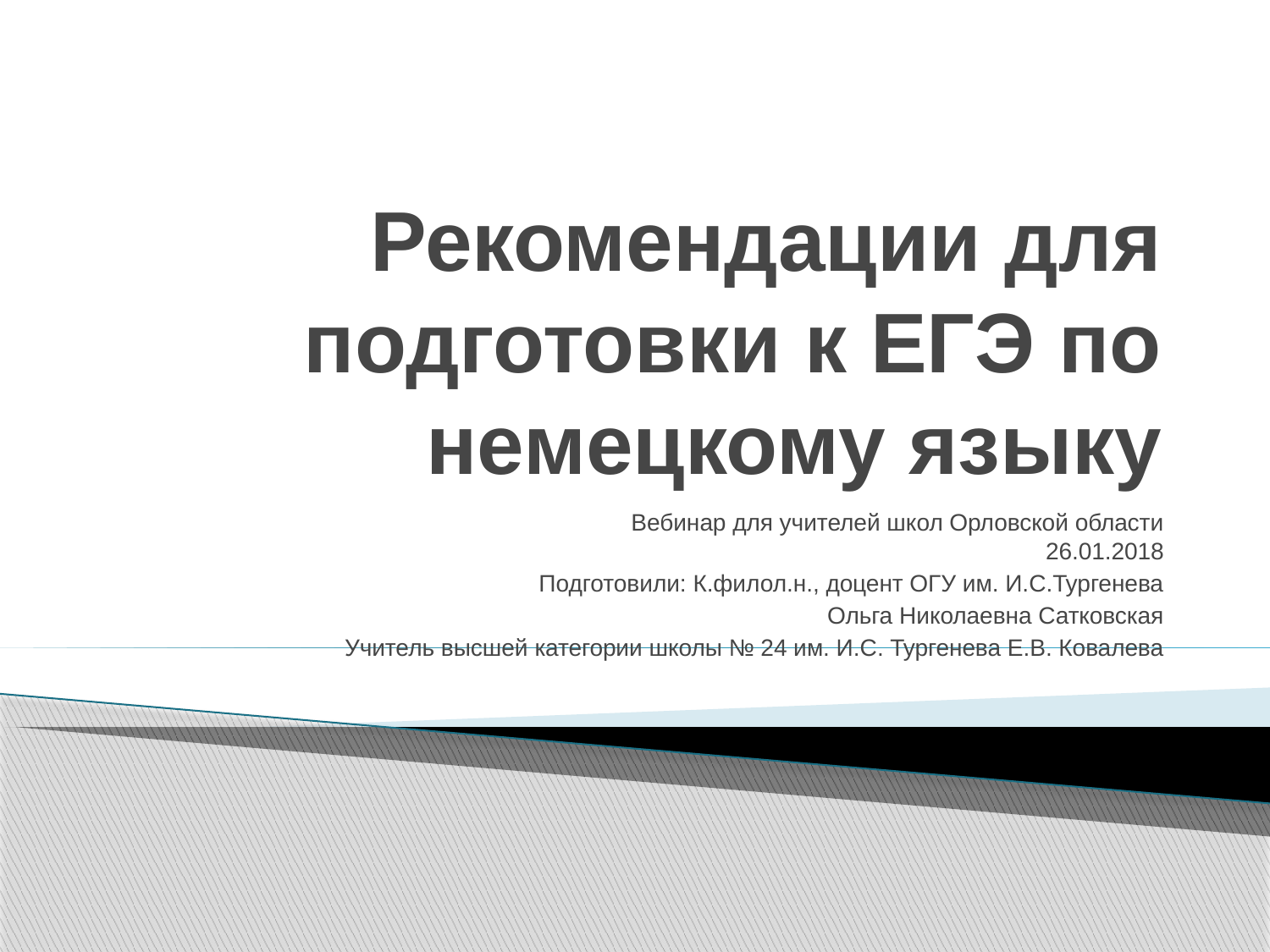

# Рекомендации для подготовки к ЕГЭ по немецкому языку
Вебинар для учителей школ Орловской области
26.01.2018
Подготовили: К.филол.н., доцент ОГУ им. И.С.Тургенева
Ольга Николаевна Сатковская
Учитель высшей категории школы № 24 им. И.С. Тургенева Е.В. Ковалева